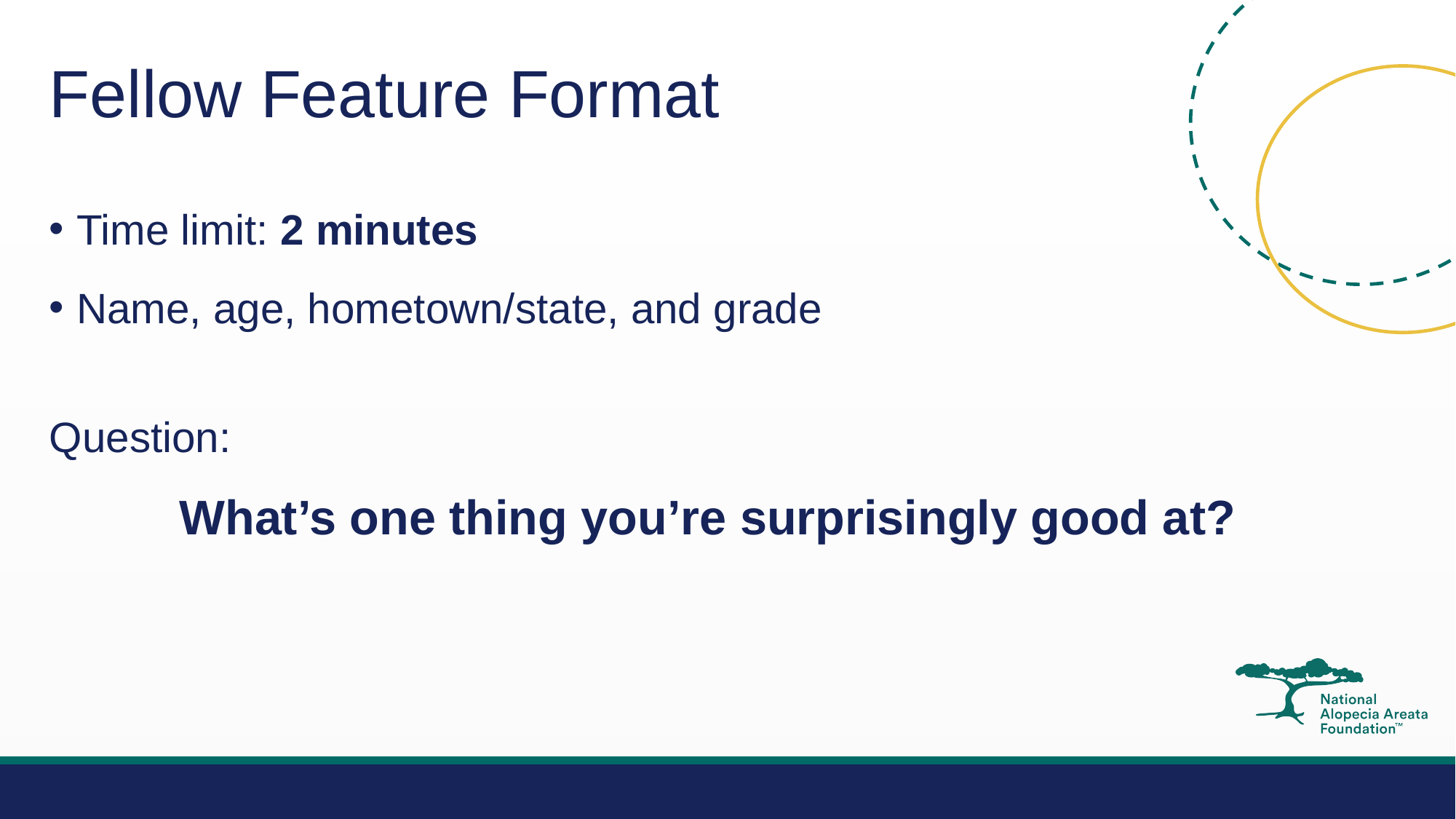

# Fellow Feature Format
Time limit: 2 minutes

Name, age, hometown/state, and grade

Question:

What’s one thing you’re surprisingly good at?